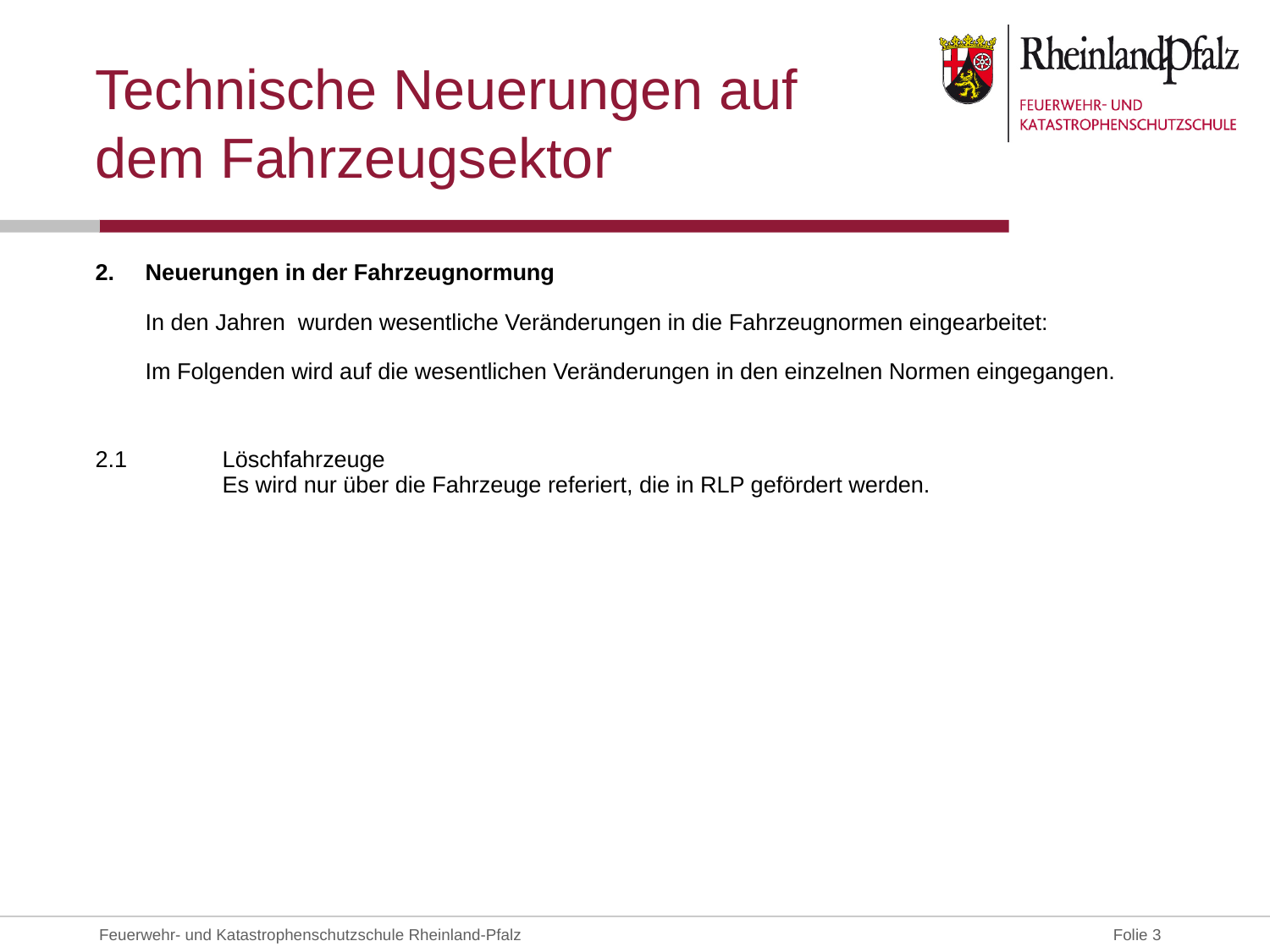

# Technische Neuerungen auf dem Fahrzeugsektor
2. 	Neuerungen in der Fahrzeugnormung
In den Jahren  wurden wesentliche Veränderungen in die Fahrzeugnormen eingearbeitet:
Im Folgenden wird auf die wesentlichen Veränderungen in den einzelnen Normen eingegangen.

2.1	Löschfahrzeuge
	Es wird nur über die Fahrzeuge referiert, die in RLP gefördert werden.